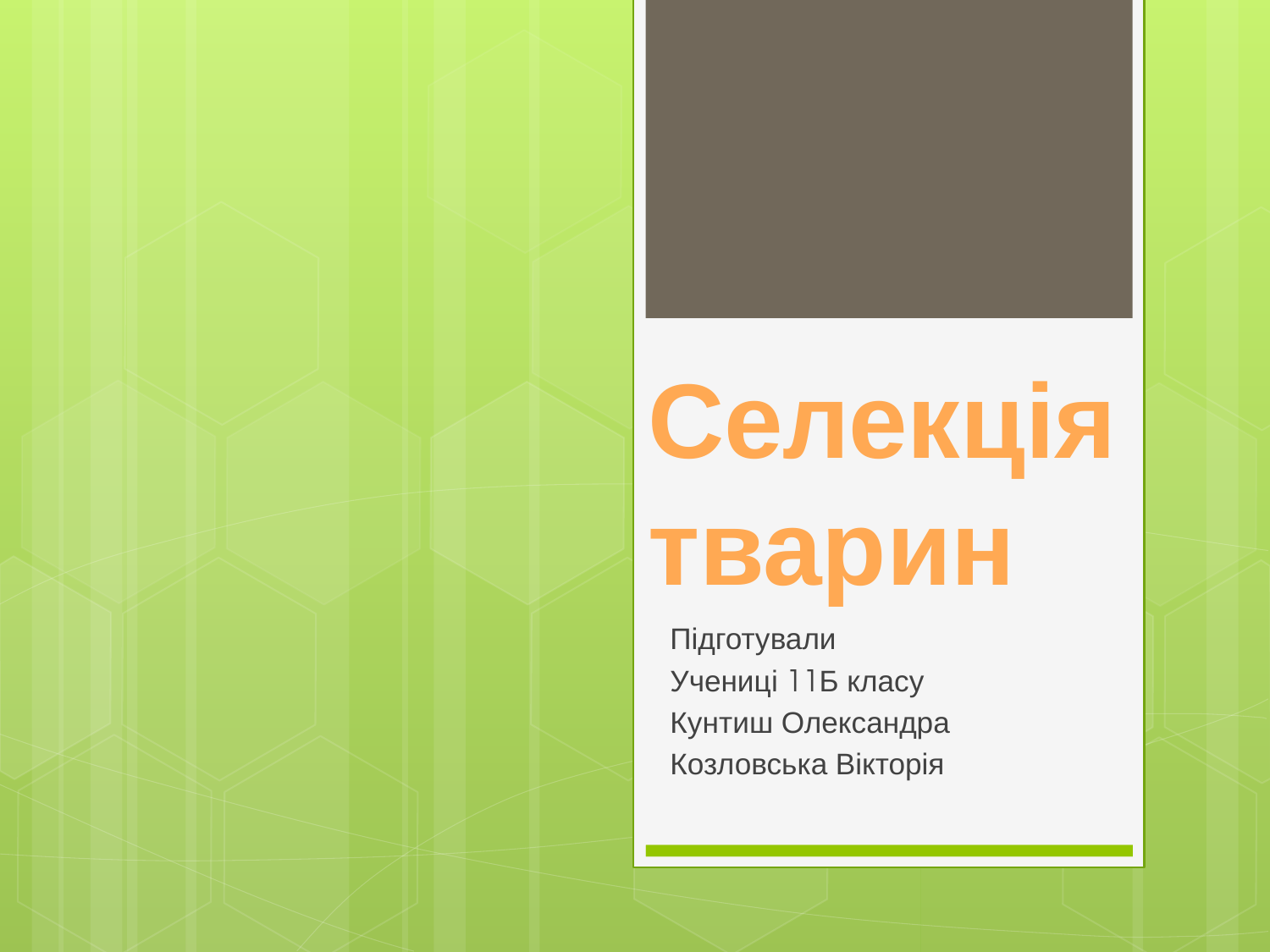

# Селекція тварин
Підготували
Учениці 11Б класу
Кунтиш Олександра
Козловська Вікторія